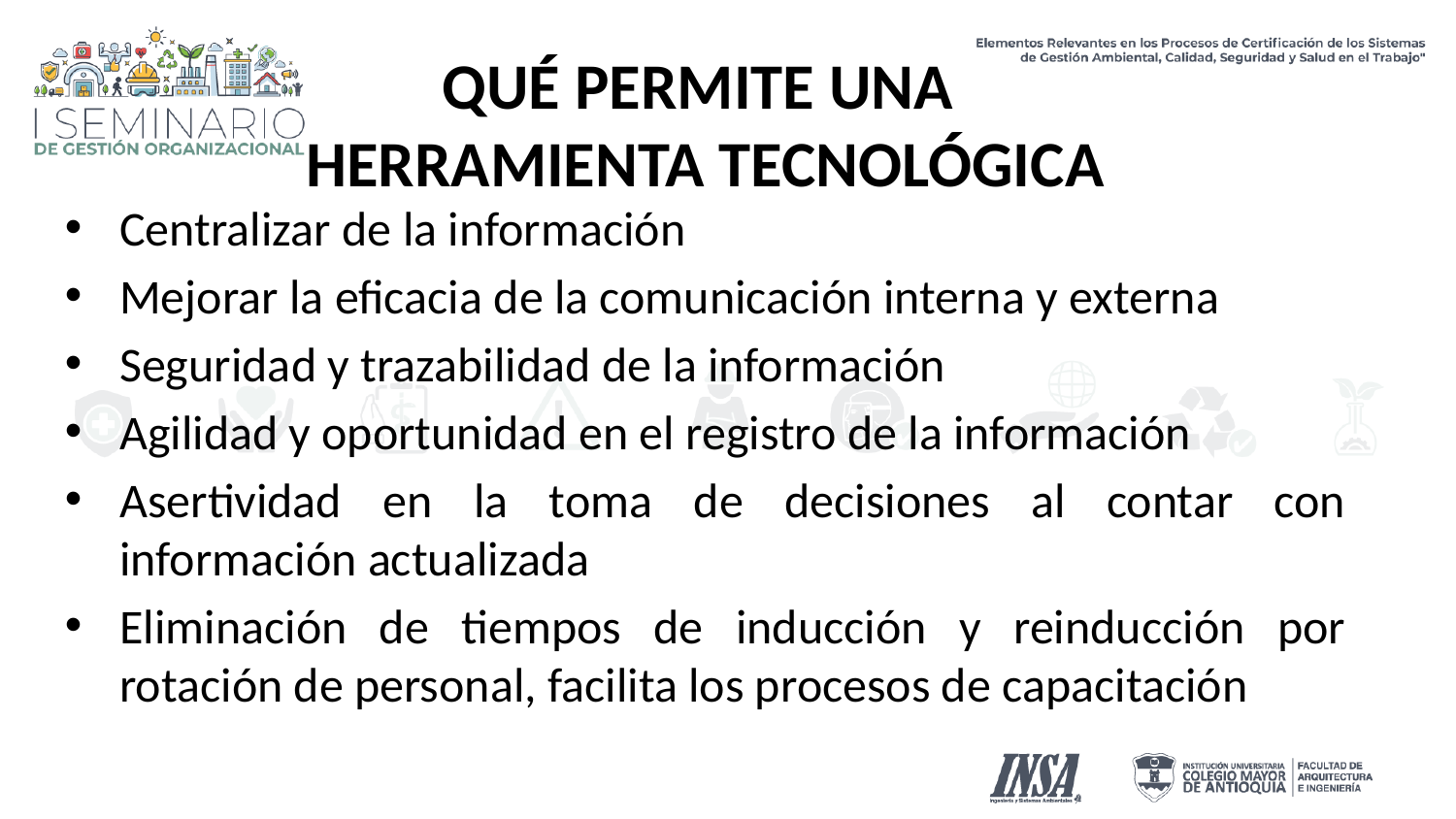

# QUÉ PERMITE UNA HERRAMIENTA TECNOLÓGICA
Centralizar de la información
Mejorar la eficacia de la comunicación interna y externa
Seguridad y trazabilidad de la información
Agilidad y oportunidad en el registro de la información
Asertividad en la toma de decisiones al contar con información actualizada
Eliminación de tiempos de inducción y reinducción por rotación de personal, facilita los procesos de capacitación